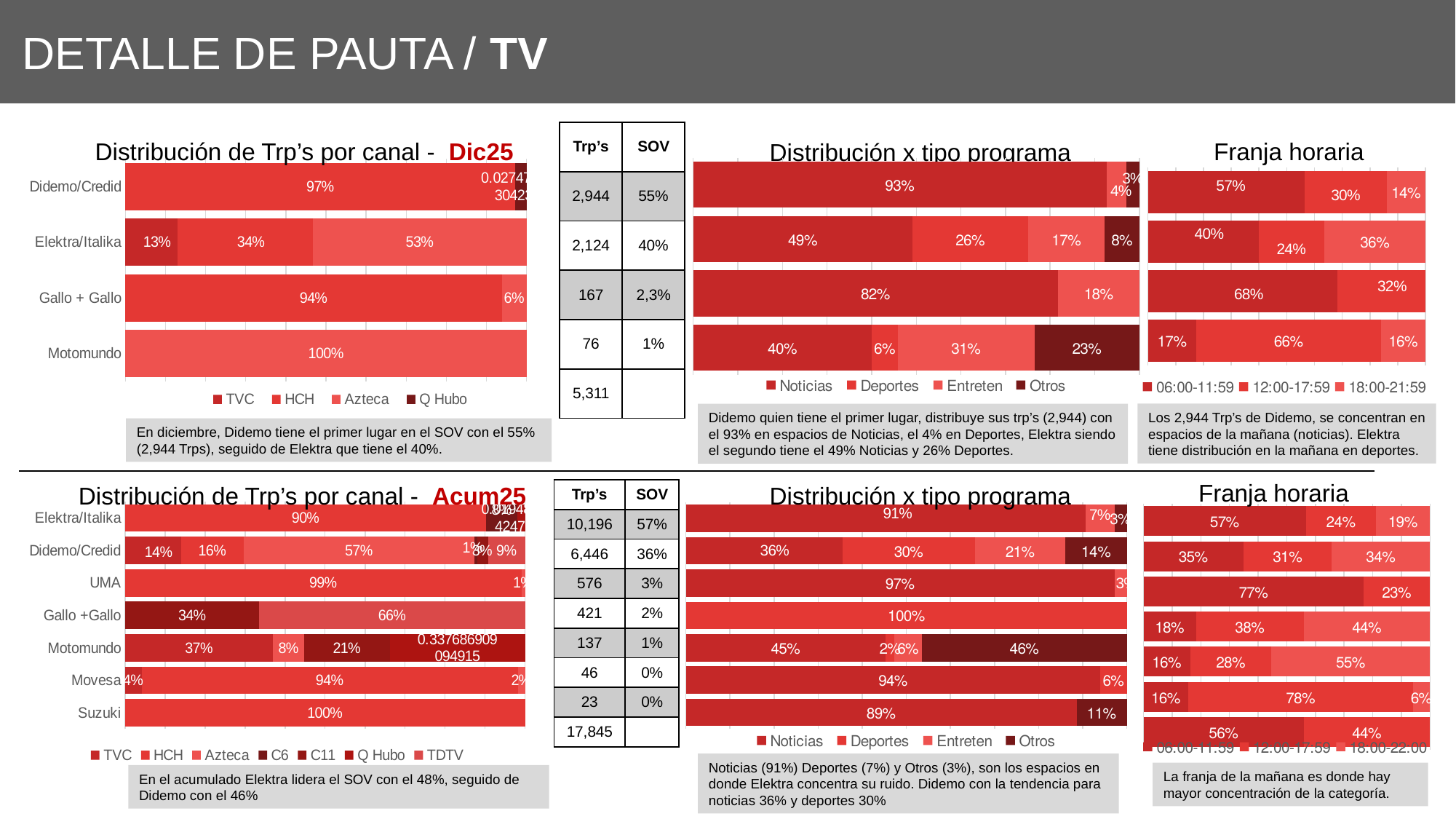

DETALLE DE PAUTA / TV
| Trp’s | SOV |
| --- | --- |
| 2,944 | 55% |
| 2,124 | 40% |
| 167 | 2,3% |
| 76 | 1% |
| 5,311 |  |
Franja horaria
Distribución de Trp’s por canal -  Dic25
Distribución x tipo programa

### Chart

| Category | Noticias | Deportes | Entreten | Otros |
|---|---|---|---|---|
| Didemo/Credid | 0.9266122967955603 | None | 0.04484999083085679 | 0.028537712373582956 |
| Elektra/Italika | 0.4915754998599042 | 0.2592666677539227 | 0.17166706839440646 | 0.07749076399176674 |
| Gallo + Gallo | 0.8178031573581935 | None | 0.18219684264180647 | None |
| Motomundo | 0.4004723637230787 | 0.05827469971384396 | 0.30627361722417773 | 0.23497931933889965 |

### Chart

| Category | 06:00-11:59 | 12:00-17:59 | 18:00-21:59 |
|---|---|---|---|
| Didemo/Credid | 0.5685708047900989 | 0.2967848641586406 | 0.14 |
| Elektra/Italika | 0.3984136427324163 | 0.2372600808631601 | 0.3643262764044235 |
| Gallo + Gallo | 0.6836244115826976 | 0.3163755884173024 | None |
| Motomundo | 0.1749656410421255 | 0.6645105602708226 | 0.16052379868705197 |

### Chart

| Category | TVC | HCH | Azteca | Q Hubo  |
|---|---|---|---|---|
| Didemo/Credid | None | 0.9714622876264171 | None | 0.02747088630423069 |
| Elektra/Italika | 0.13021467904373804 | 0.3375224508184174 | 0.5322628701378446 | None |
| Gallo + Gallo | None | 0.9390515099459538 | 0.0609484900540462 | None |
| Motomundo | None | None | 1.0 | None |
Los 2,944 Trp’s de Didemo, se concentran en espacios de la mañana (noticias). Elektra tiene distribución en la mañana en deportes.
Didemo quien tiene el primer lugar, distribuye sus trp’s (2,944) con el 93% en espacios de Noticias, el 4% en Deportes, Elektra siendo el segundo tiene el 49% Noticias y 26% Deportes.
En diciembre, Didemo tiene el primer lugar en el SOV con el 55%  (2,944 Trps), seguido de Elektra que tiene el 40%.
Franja horaria
Distribución de Trp’s por canal -  Acum25
Distribución x tipo programa
| Trp’s | SOV |
| --- | --- |
| 10,196 | 57% |
| 6,446 | 36% |
| 576 | 3% |
| 421 | 2% |
| 137 | 1% |
| 46 | 0% |
| 23 | 0% |
| 17,845 |  |

### Chart

| Category | TVC | HCH | Azteca | C6 | C11 | Q Hubo | TDTV |
|---|---|---|---|---|---|---|---|
| Elektra/Italika | None | 0.9016151490639133 | None | 0.07735068301073389 | None | 0.019487432424719574 | None |
| Didemo/Credid | 0.13940181201415247 | 0.15662035926394133 | 0.5743820547859407 | 0.007324901725230528 | 0.026943054741739893 | None | 0.09287358681720222 |
| UMA | None | 0.9905870784831137 | 0.00941292151688635 | None | None | None | None |
| Gallo +Gallo | None | None | None | None | 0.33575662570915105 | None | 0.664243374290849 |
| Motomundo | 0.3690162584815575 | None | 0.0776156544907457 | None | 0.2128429901885755 | 0.3376869090949154 | None |
| Movesa | 0.04163238927567335 | 0.9400295641781696 | 0.01833804654615699 | None | None | None | None |
| Suzuki | None | 1.0 | None | None | None | None | None |

### Chart

| Category | Noticias | Deportes | Entreten | Otros |
|---|---|---|---|---|
| Elektra/Italika | 0.9061878395004881 | None | 0.06607887924735305 | 0.027588560452710506 |
| Didemo/Credid | 0.35540085923015774 | 0.299798403898426 | 0.2056838670447698 | 0.13897680228627776 |
| UMA | 0.9718614098742885 | None | 0.02813859012571161 | None |
| Gallo +Gallo | None | 1.0 | None | None |
| MM | 0.45298995928881197 | 0.020025362386771203 | 0.06234259010483449 | 0.46464208821958236 |
| Movesa | 0.9400295641781696 | 0.05997043582183034 | None | None |
| Suzuki | 0.8859120154651158 | None | None | 0.11408798453488417 |

### Chart

| Category | 06:00-11:59 | 12:00-17:59 | 18:00-22:00 |
|---|---|---|---|
| Elektra/Italika | 0.5711589577520381 | 0.24498079894936114 | 0.19 |
| Didemo/Credid | 0.3479415702359492 | 0.307703479920492 | 0.3423707873200676 |
| UMA | 0.7661379821837314 | 0.23133855413293083 | None |
| Gallo +Gallo | 0.18350068679195838 | 0.3760862423663956 | 0.44041307084164605 |
| MM | 0.16323497499710946 | 0.28308454636565183 | 0.5536804786372387 |
| Movesa | 0.15667159402969497 | 0.7833579701484747 | 0.05997043582183034 |
| Suzuki | 0.5597171726846022 | 0.4402828273153978 | None |
Noticias (91%) Deportes (7%) y Otros (3%), son los espacios en donde Elektra concentra su ruido. Didemo con la tendencia para noticias 36% y deportes 30%
La franja de la mañana es donde hay mayor concentración de la categoría.
En el acumulado Elektra lidera el SOV con el 48%, seguido de Didemo con el 46%